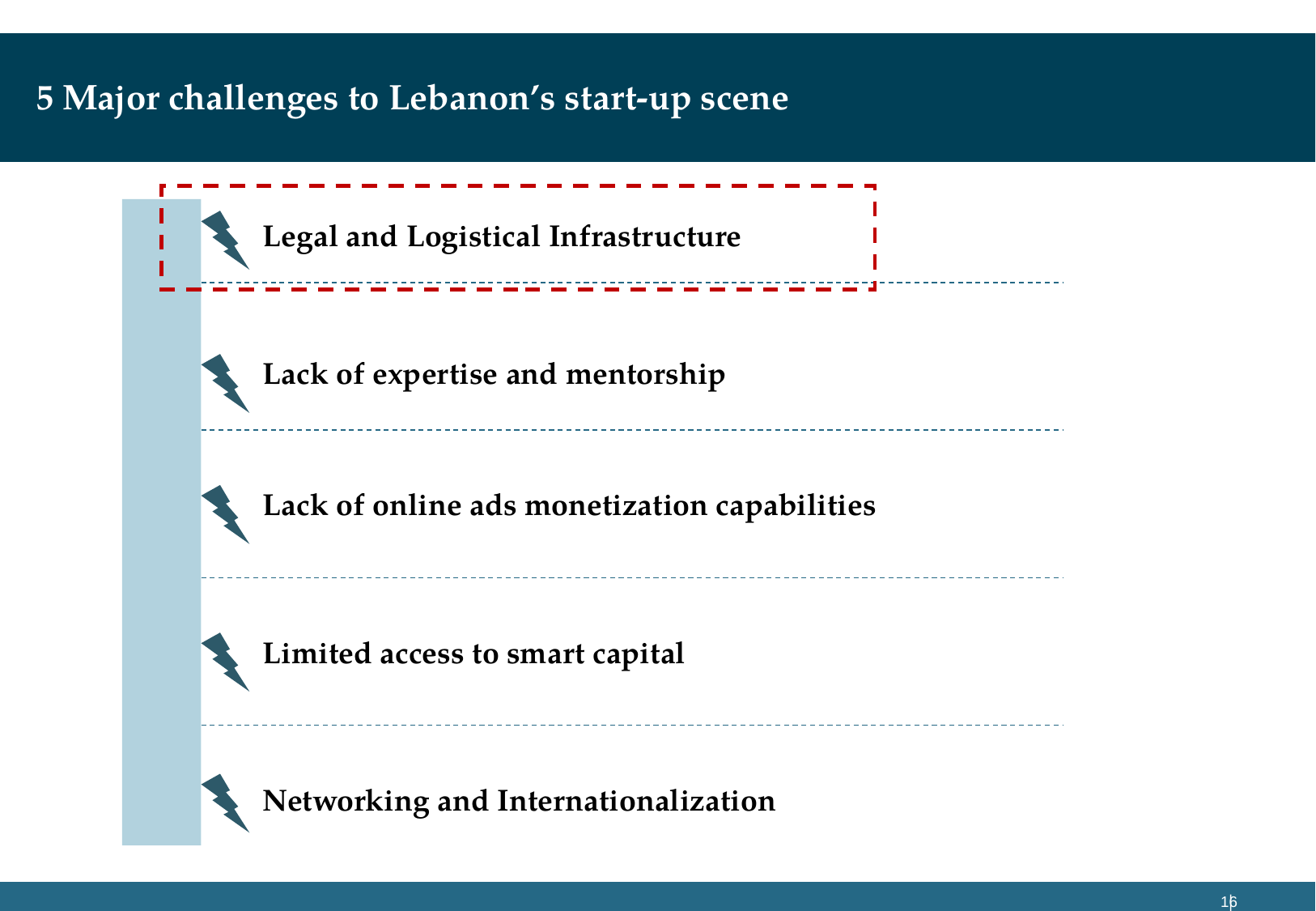

5 Major challenges to Lebanon’s start-up scene

Legal and Logistical Infrastructure

Lack of expertise and mentorship

Lack of online ads monetization capabilities

Limited access to smart capital

Networking and Internationalization